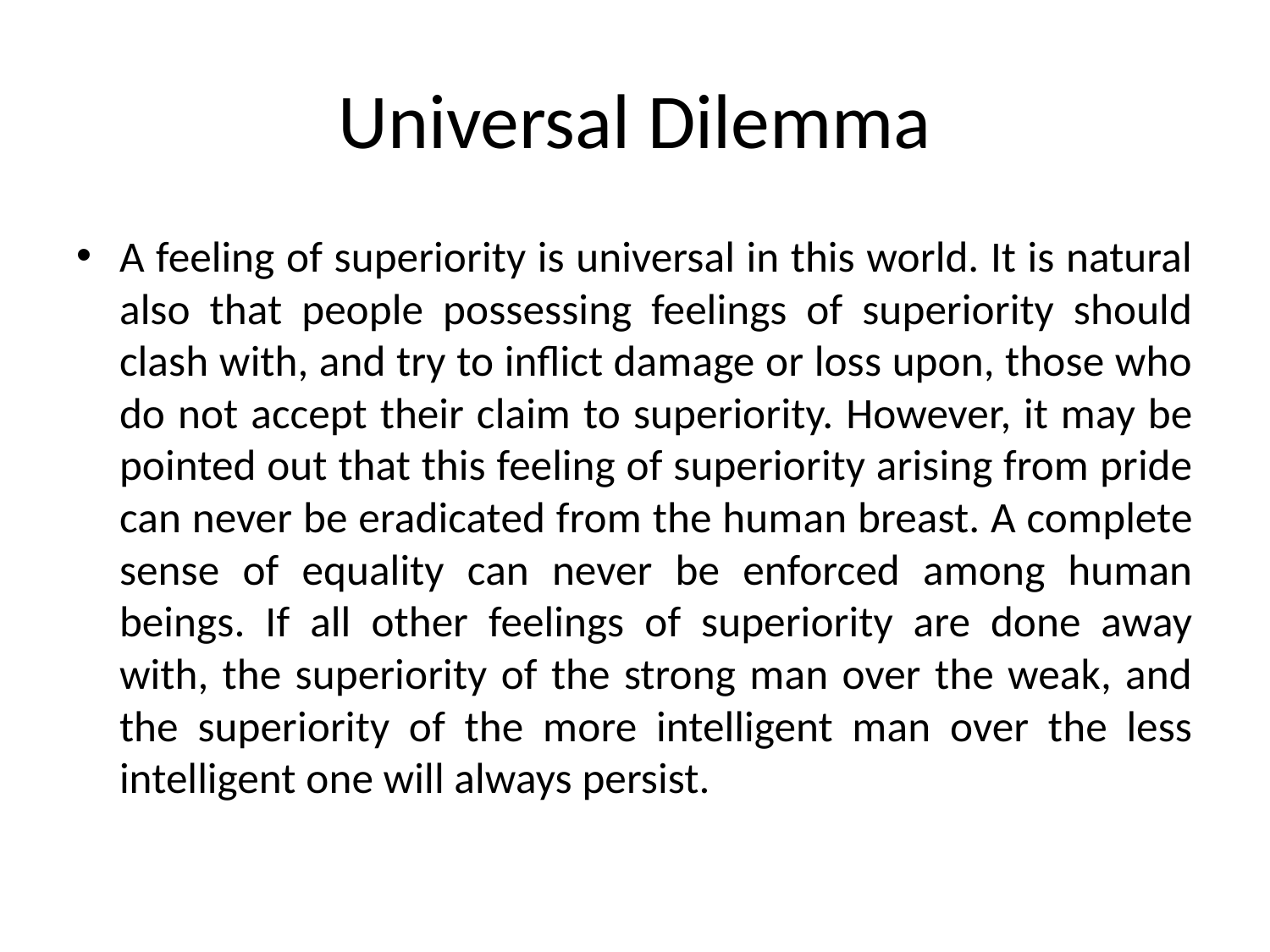

# Universal Dilemma
A feeling of superiority is universal in this world. It is natural also that people possessing feelings of superiority should clash with, and try to inflict damage or loss upon, those who do not accept their claim to superiority. However, it may be pointed out that this feeling of superiority arising from pride can never be eradicated from the human breast. A complete sense of equality can never be enforced among human beings. If all other feelings of superiority are done away with, the superiority of the strong man over the weak, and the superiority of the more intelligent man over the less intelligent one will always persist.